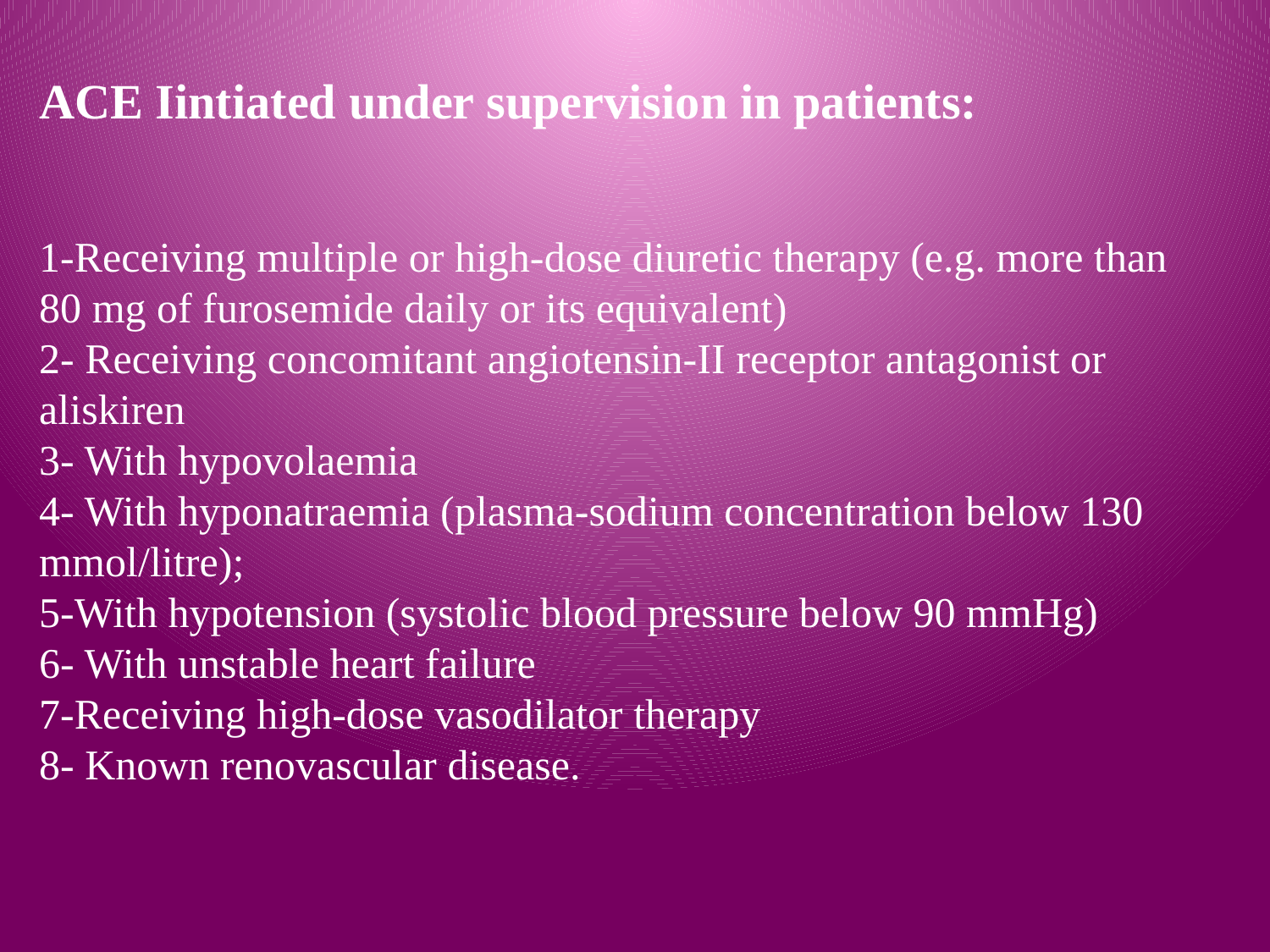

ACE Iintiated under supervision in patients:

1-Receiving multiple or high-dose diuretic therapy (e.g. more than 80 mg of furosemide daily or its equivalent)
2- Receiving concomitant angiotensin-II receptor antagonist or aliskiren
3- With hypovolaemia
4- With hyponatraemia (plasma-sodium concentration below 130 mmol/litre);
5-With hypotension (systolic blood pressure below 90 mmHg)
6- With unstable heart failure
7-Receiving high-dose vasodilator therapy
8- Known renovascular disease.